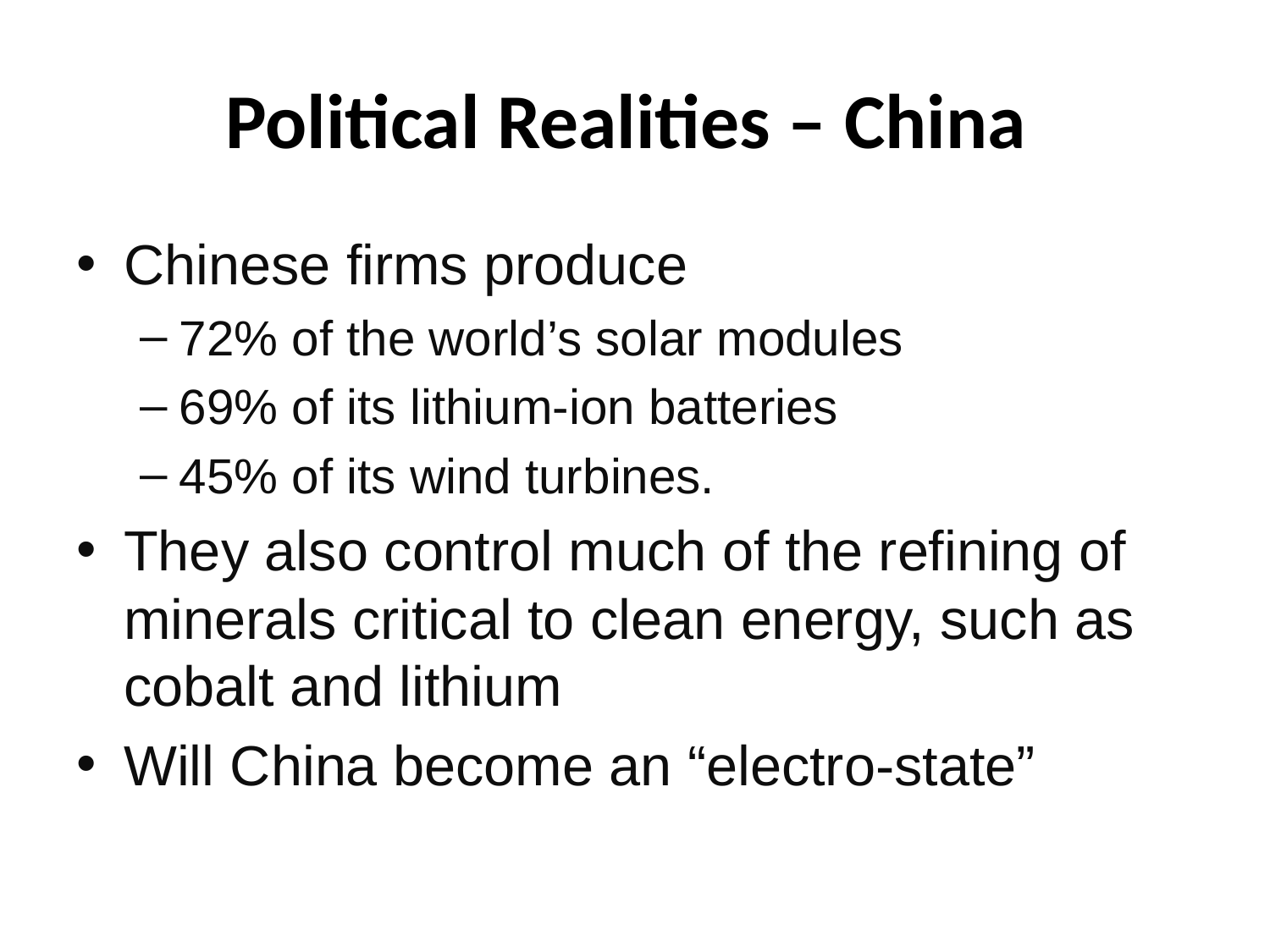

# Political Realities – China
Chinese firms produce
72% of the world’s solar modules
69% of its lithium-ion batteries
45% of its wind turbines.
They also control much of the refining of minerals critical to clean energy, such as cobalt and lithium
Will China become an “electro-state”